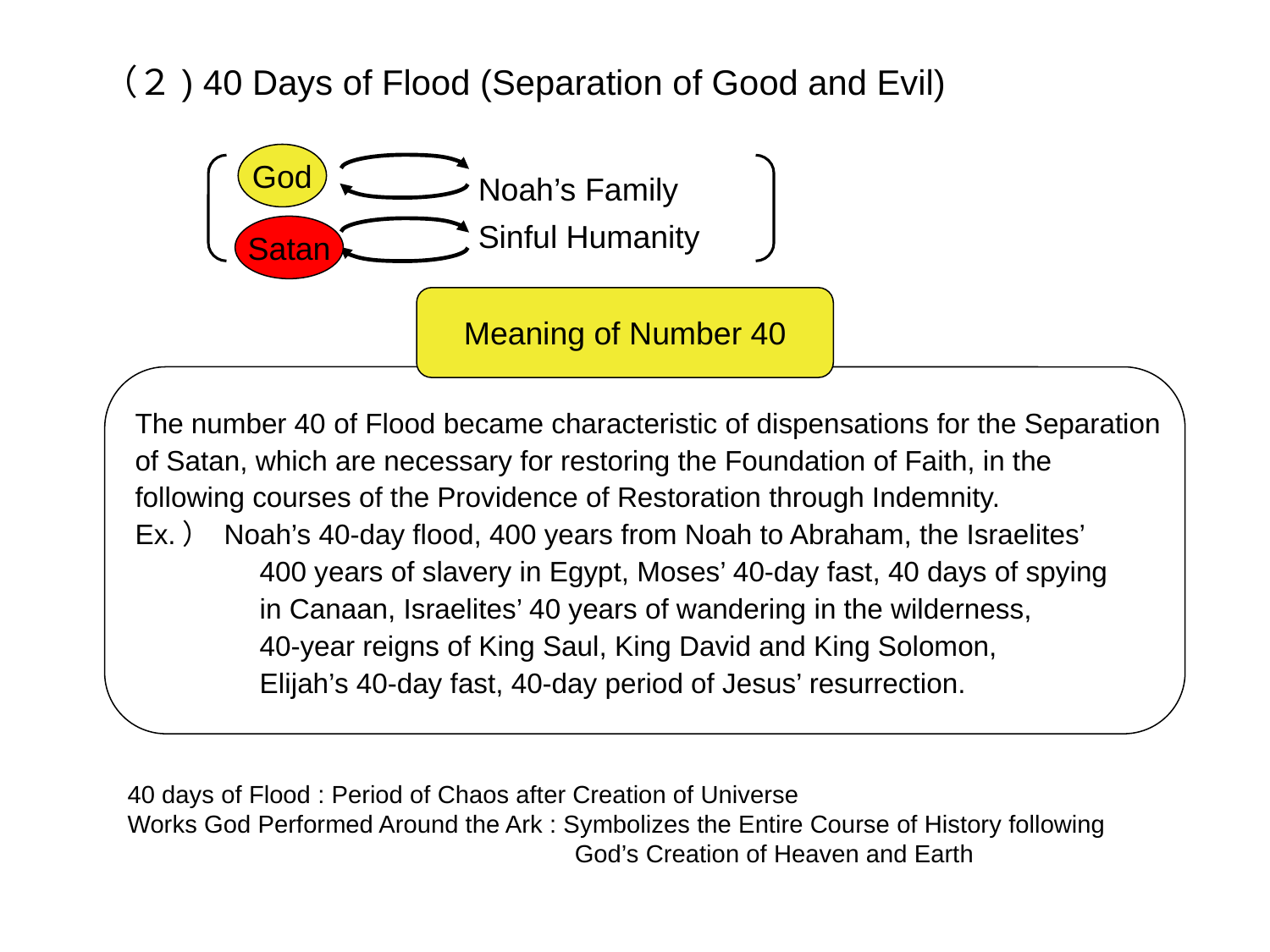

（２) 40 Days of Flood (Separation of Good and Evil)
God
Noah’s Family
Sinful Humanity

Satan

Meaning of Number 40
The number 40 of Flood became characteristic of dispensations for the Separation
of Satan, which are necessary for restoring the Foundation of Faith, in the
following courses of the Providence of Restoration through Indemnity.
Ex.） Noah’s 40-day flood, 400 years from Noah to Abraham, the Israelites’
		400 years of slavery in Egypt, Moses’ 40-day fast, 40 days of spying
		in Canaan, Israelites’ 40 years of wandering in the wilderness,
		40-year reigns of King Saul, King David and King Solomon,
		Elijah’s 40-day fast, 40-day period of Jesus’ resurrection.
   40 days of Flood : Period of Chaos after Creation of Universe
   Works God Performed Around the Ark : Symbolizes the Entire Course of History following
                                                                   God’s Creation of Heaven and Earth